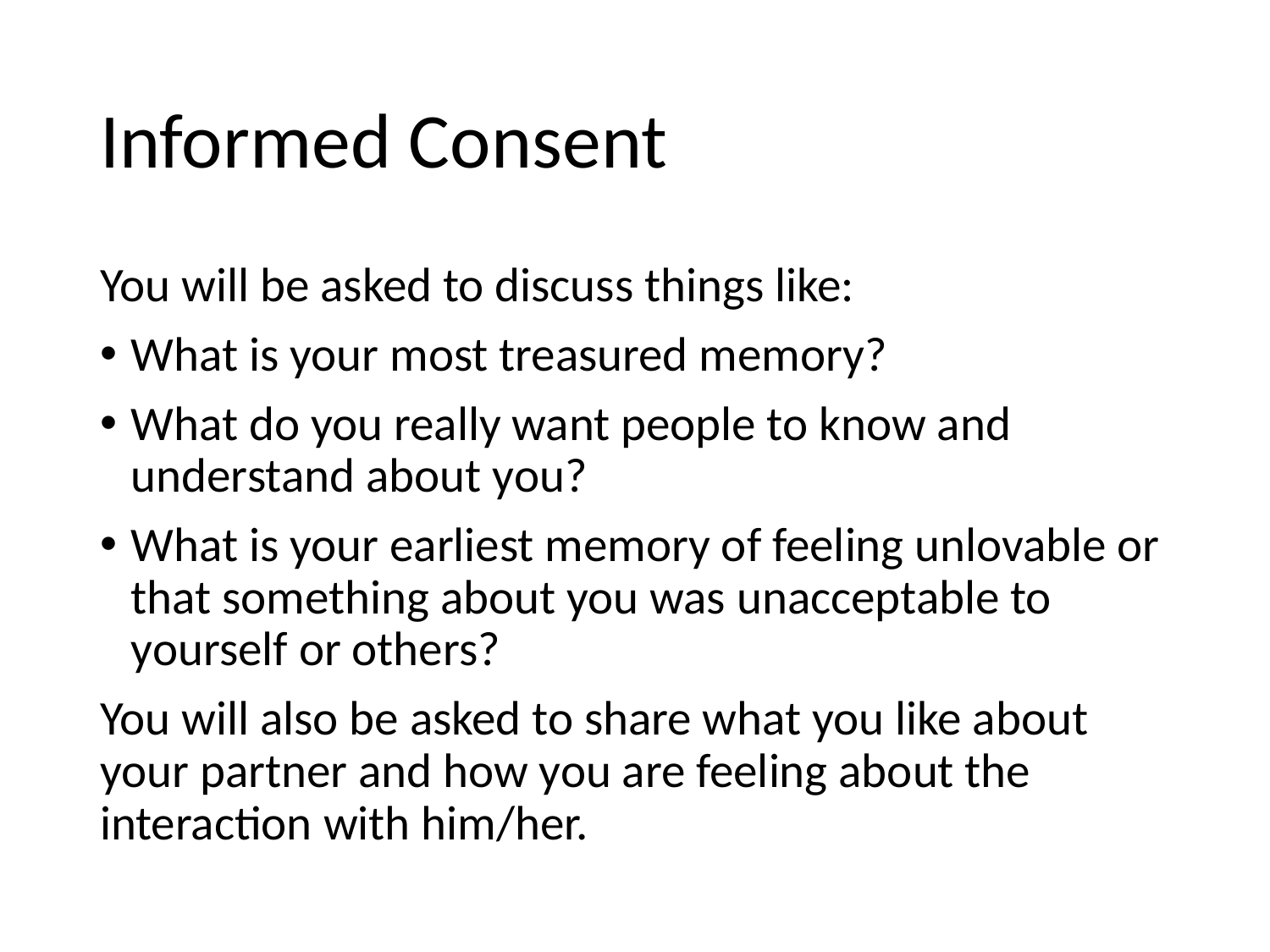

# Informed Consent
You will be asked to discuss things like:
What is your most treasured memory?
What do you really want people to know and understand about you?
What is your earliest memory of feeling unlovable or that something about you was unacceptable to yourself or others?
You will also be asked to share what you like about your partner and how you are feeling about the interaction with him/her.